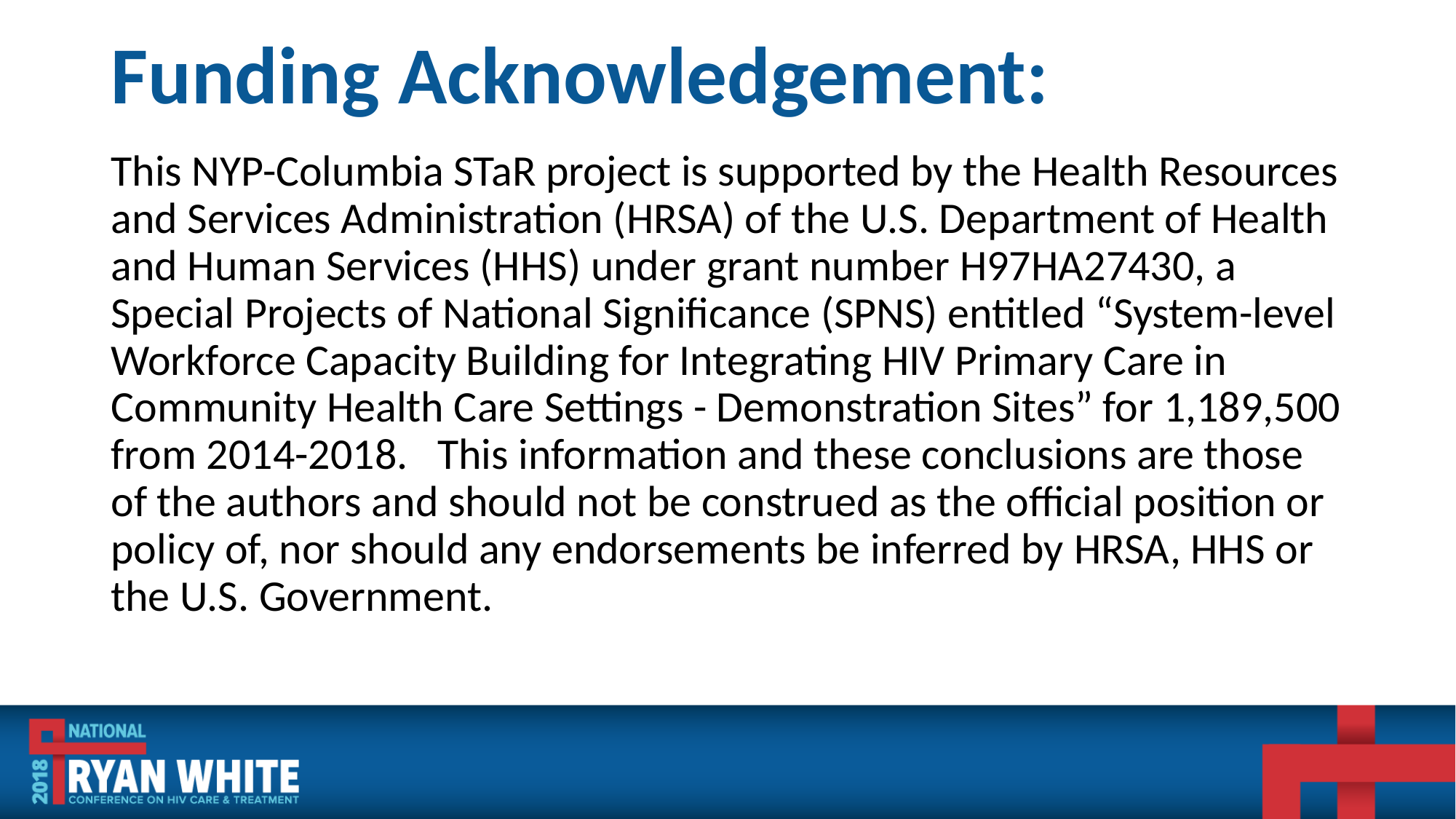

# Funding Acknowledgement:
This NYP-Columbia STaR project is supported by the Health Resources and Services Administration (HRSA) of the U.S. Department of Health and Human Services (HHS) under grant number H97HA27430, a Special Projects of National Significance (SPNS) entitled “System-level Workforce Capacity Building for Integrating HIV Primary Care in Community Health Care Settings - Demonstration Sites” for 1,189,500 from 2014-2018.   This information and these conclusions are those of the authors and should not be construed as the official position or policy of, nor should any endorsements be inferred by HRSA, HHS or the U.S. Government.